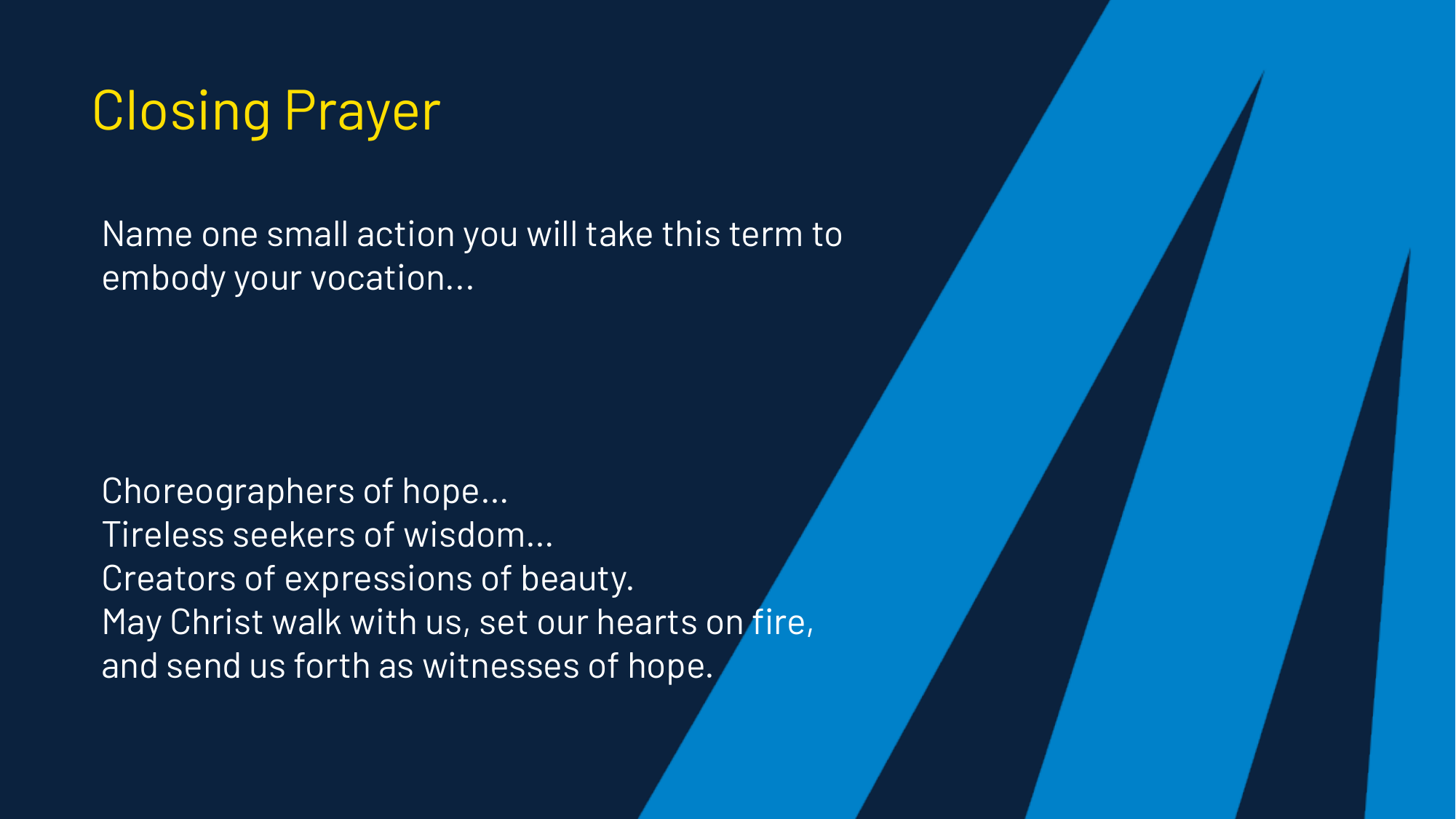

# Closing Prayer
Name one small action you will take this term to embody your vocation...

Choreographers of hope…
Tireless seekers of wisdom…
Creators of expressions of beauty.
May Christ walk with us, set our hearts on fire, and send us forth as witnesses of hope.